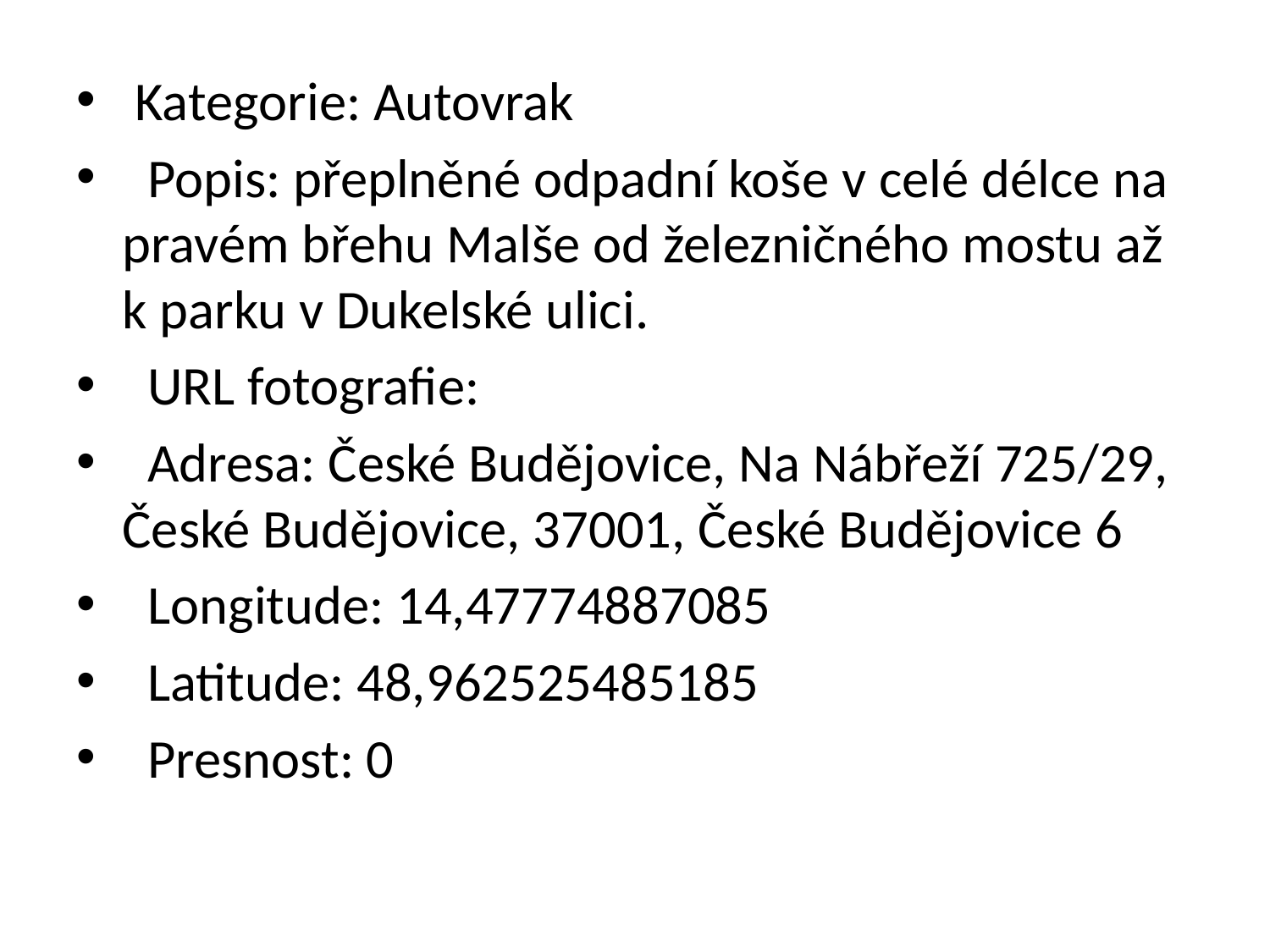

Kategorie: Autovrak
  Popis: přeplněné odpadní koše v celé délce na pravém břehu Malše od železničného mostu až k parku v Dukelské ulici.
  URL fotografie:
  Adresa: České Budějovice, Na Nábřeží 725/29, České Budějovice, 37001, České Budějovice 6
  Longitude: 14,47774887085
  Latitude: 48,962525485185
  Presnost: 0